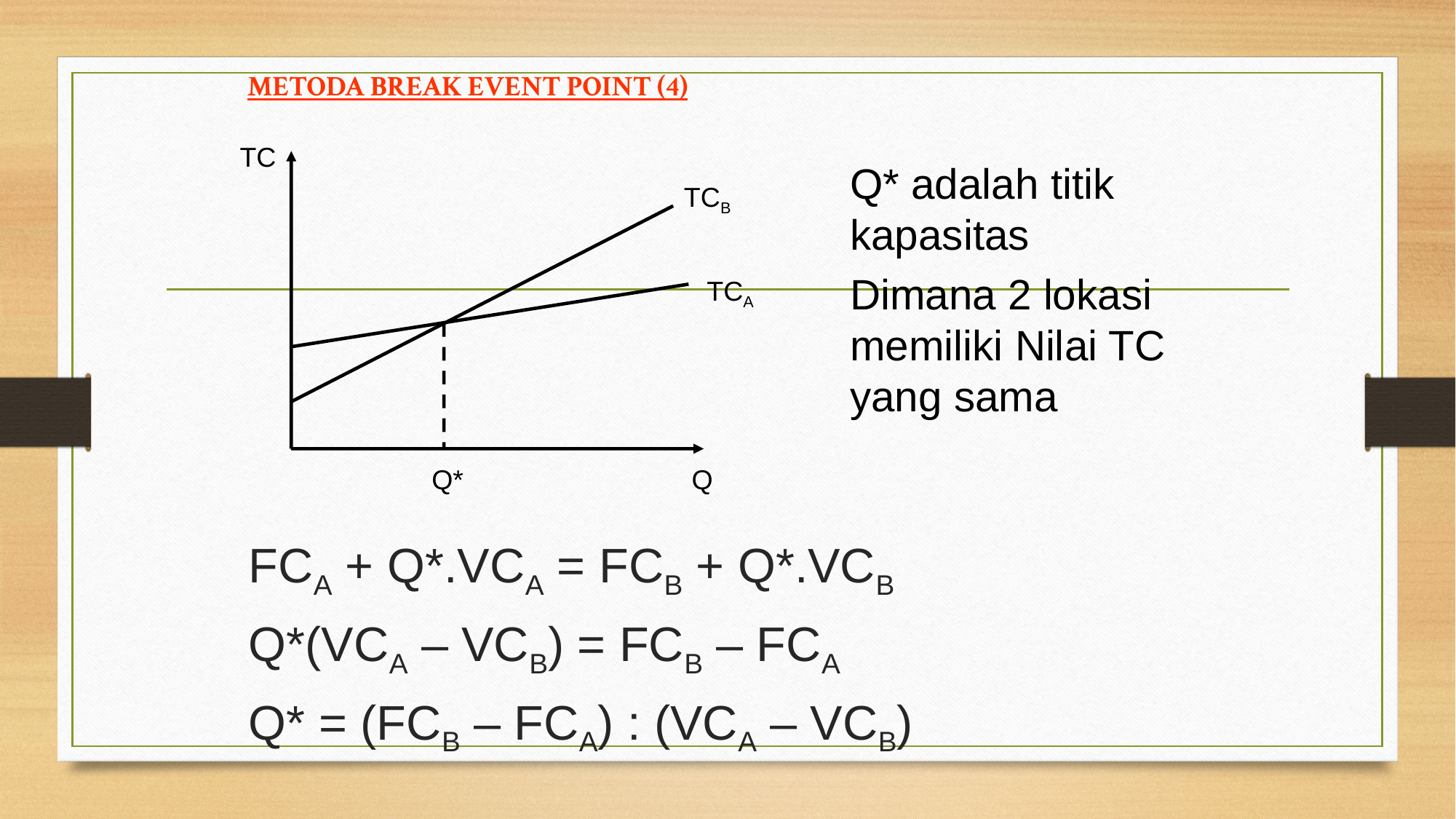

# METODA BREAK EVENT POINT (4)
TC

Q* adalah titik kapasitas
Dimana 2 lokasi memiliki Nilai TC yang sama
TCB

TCA

Q*
Q
FCA + Q*.VCA = FCB + Q*.VCB
Q*(VCA – VCB) = FCB – FCA
Q* = (FCB – FCA) : (VCA – VCB)